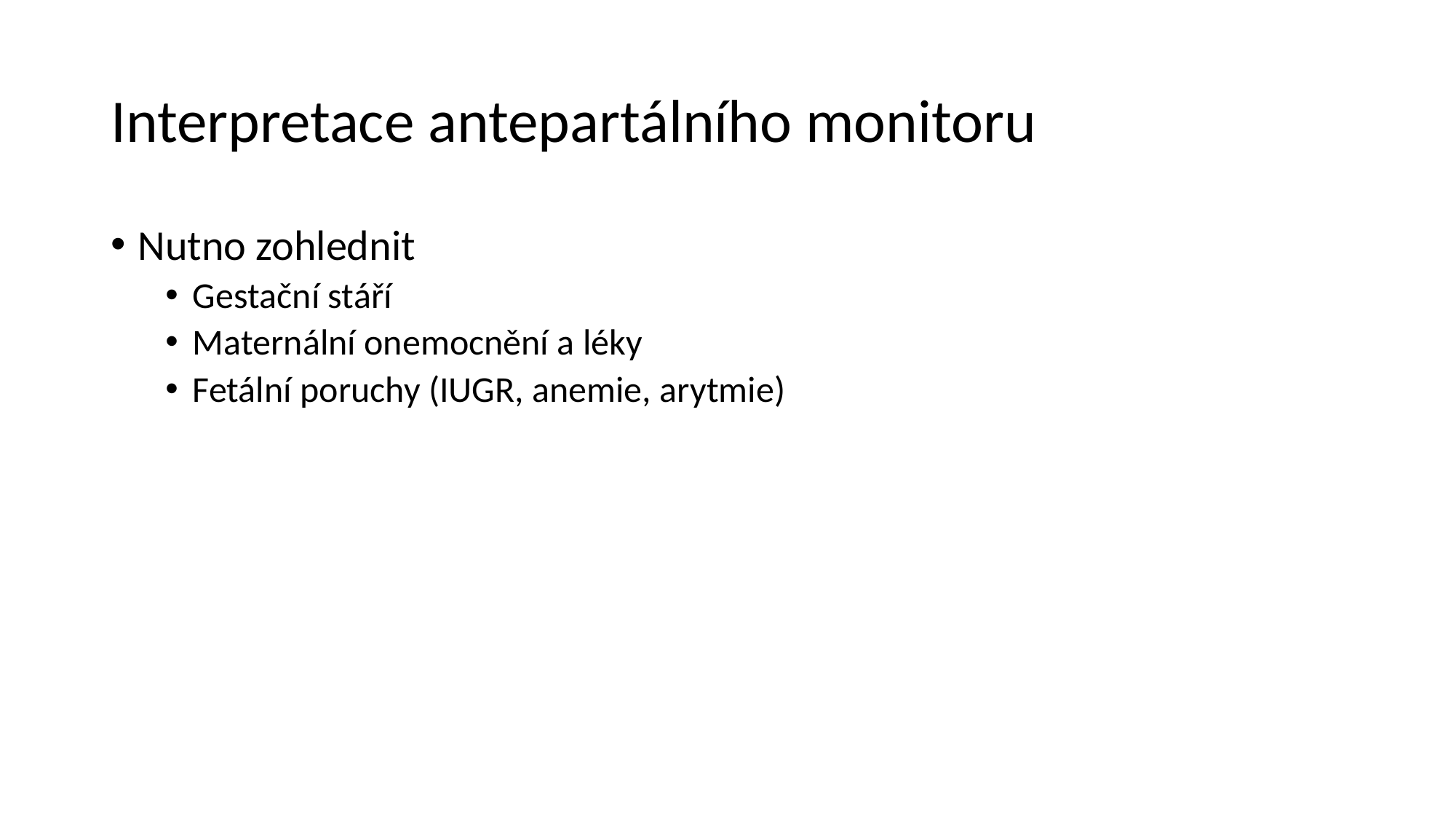

# Interpretace antepartálního monitoru
Nutno zohlednit
Gestační stáří
Maternální onemocnění a léky
Fetální poruchy (IUGR, anemie, arytmie)